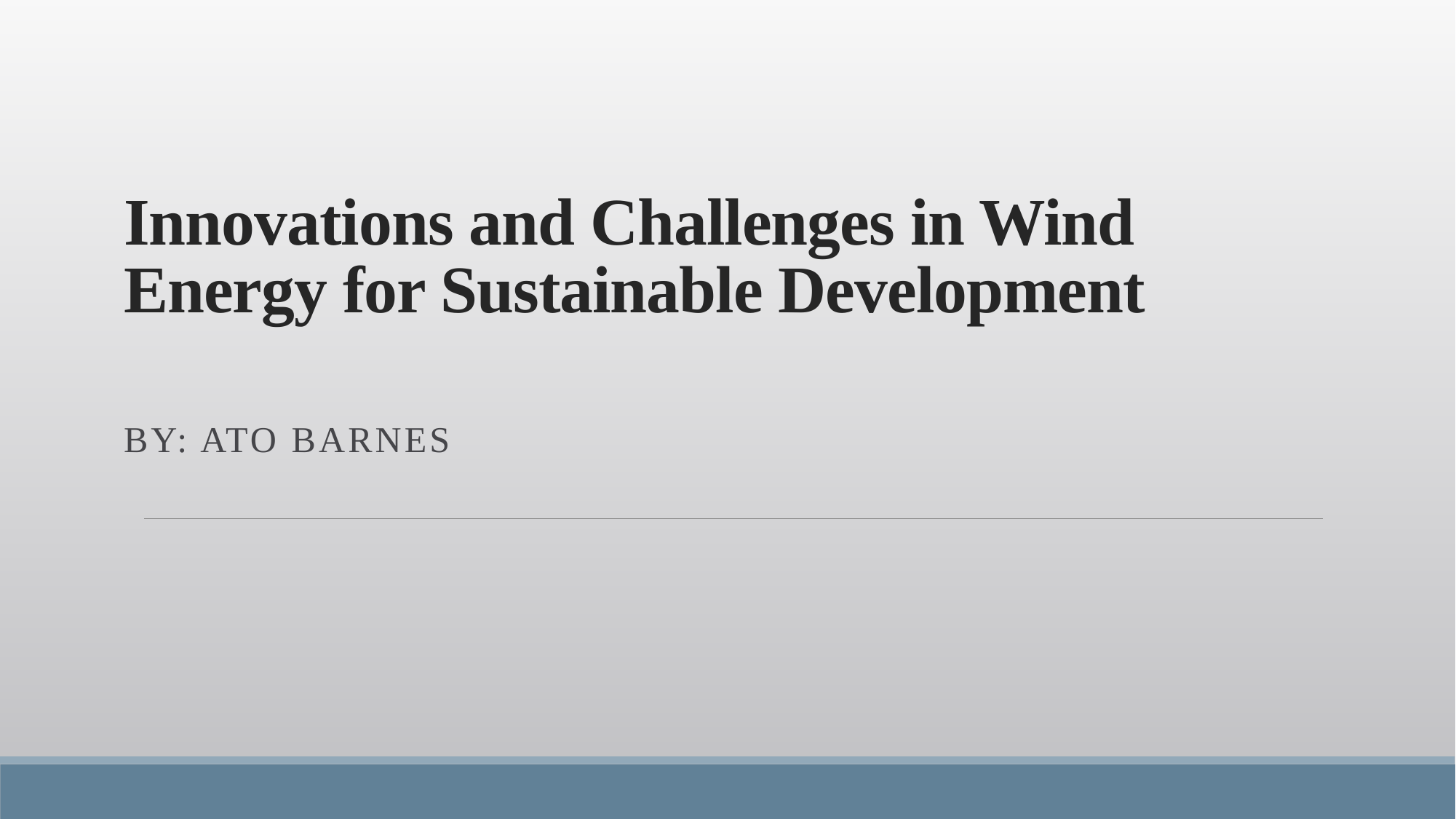

# Innovations and Challenges in Wind Energy for Sustainable Development
By: Ato Barnes